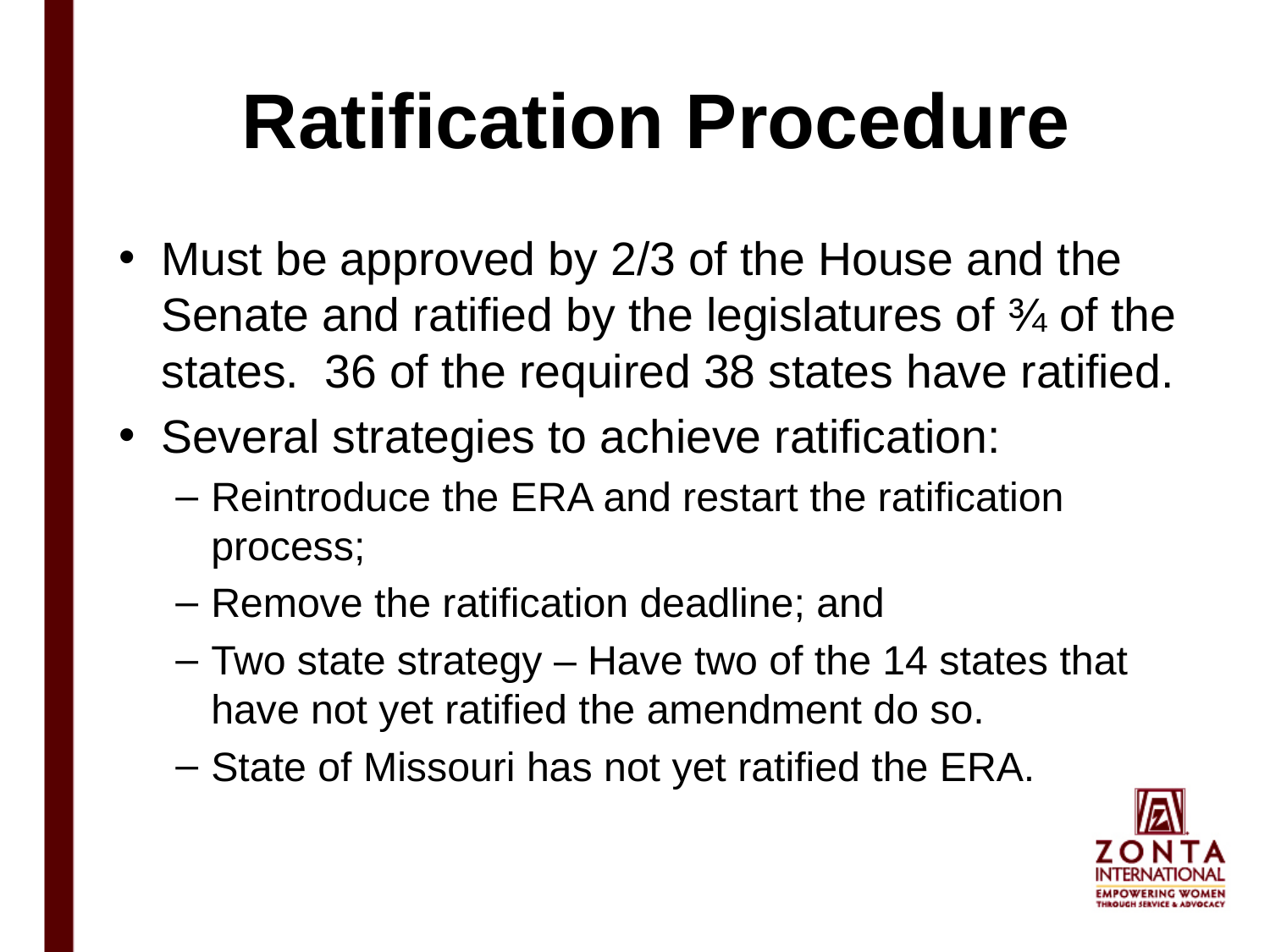

# Ratification Procedure
Must be approved by 2/3 of the House and the Senate and ratified by the legislatures of ¾ of the states.  36 of the required 38 states have ratified.
Several strategies to achieve ratification:
Reintroduce the ERA and restart the ratification process;
Remove the ratification deadline; and
Two state strategy – Have two of the 14 states that have not yet ratified the amendment do so.
State of Missouri has not yet ratified the ERA.